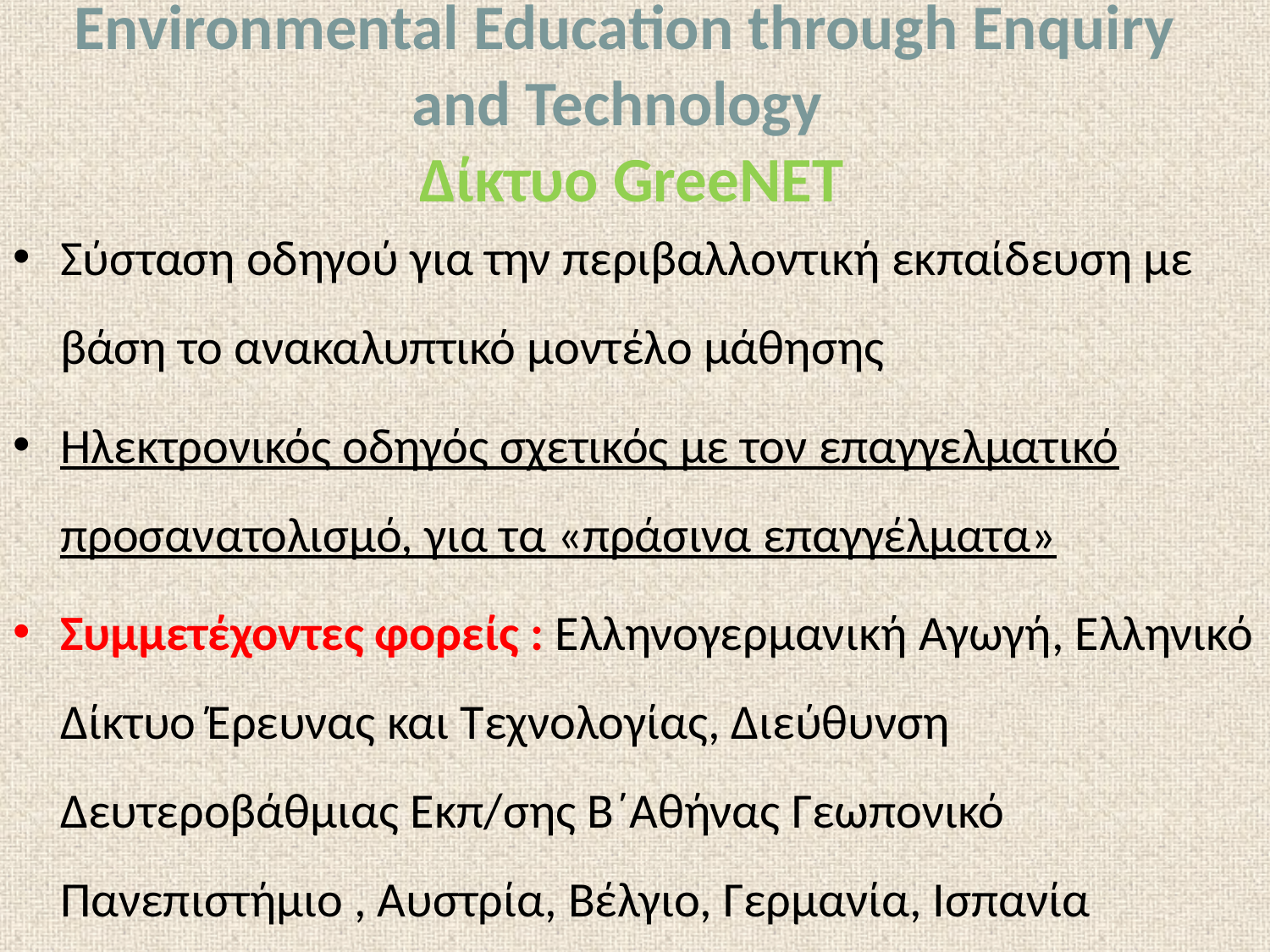

# Environmental Education through Enquiry and Technology Δίκτυο GreeNET
Σύσταση οδηγού για την περιβαλλοντική εκπαίδευση με βάση το ανακαλυπτικό μοντέλο μάθησης
Ηλεκτρονικός οδηγός σχετικός με τον επαγγελματικό προσανατολισμό, για τα «πράσινα επαγγέλματα»
Συμμετέχοντες φορείς : Ελληνογερμανική Αγωγή, Ελληνικό Δίκτυο Έρευνας και Τεχνολογίας, Διεύθυνση Δευτεροβάθμιας Εκπ/σης Β΄Αθήνας Γεωπονικό Πανεπιστήμιο , Αυστρία, Βέλγιο, Γερμανία, Ισπανία